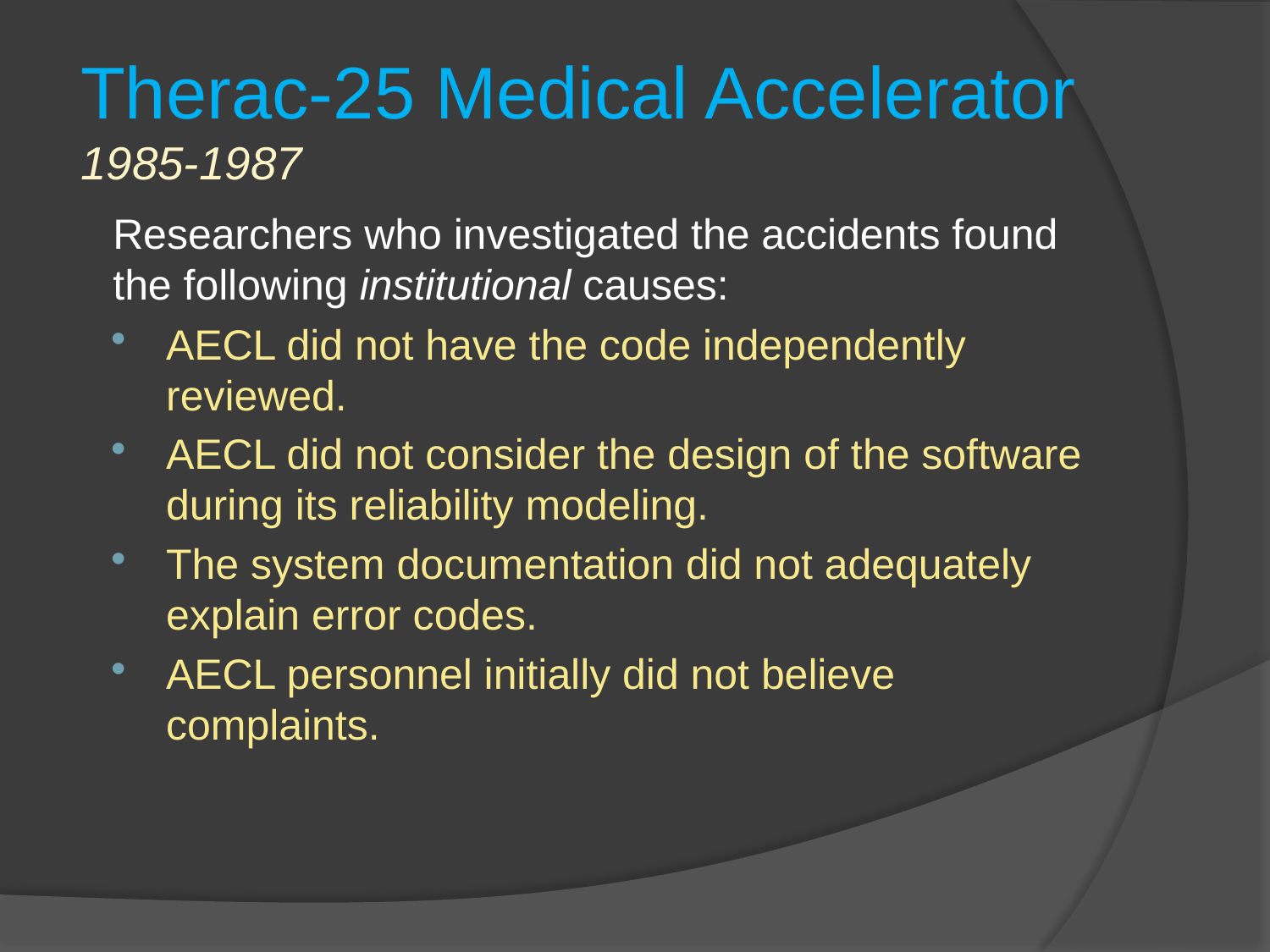

# Therac-25 Medical Accelerator 1985-1987
Researchers who investigated the accidents found the following institutional causes:
AECL did not have the code independently reviewed.
AECL did not consider the design of the software during its reliability modeling.
The system documentation did not adequately explain error codes.
AECL personnel initially did not believe complaints.